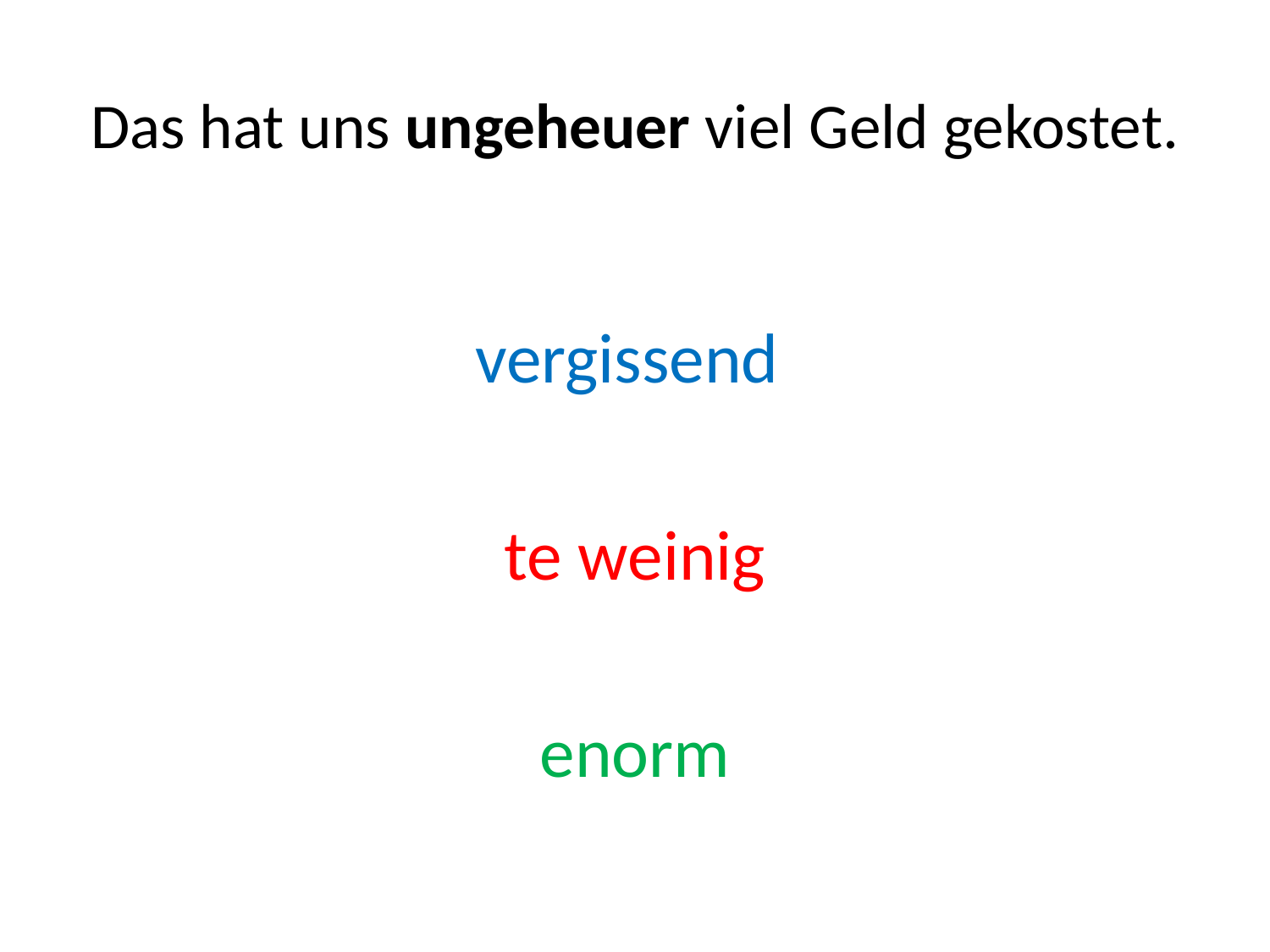

# Das hat uns ungeheuer viel Geld gekostet.
vergissend

te weinig

enorm